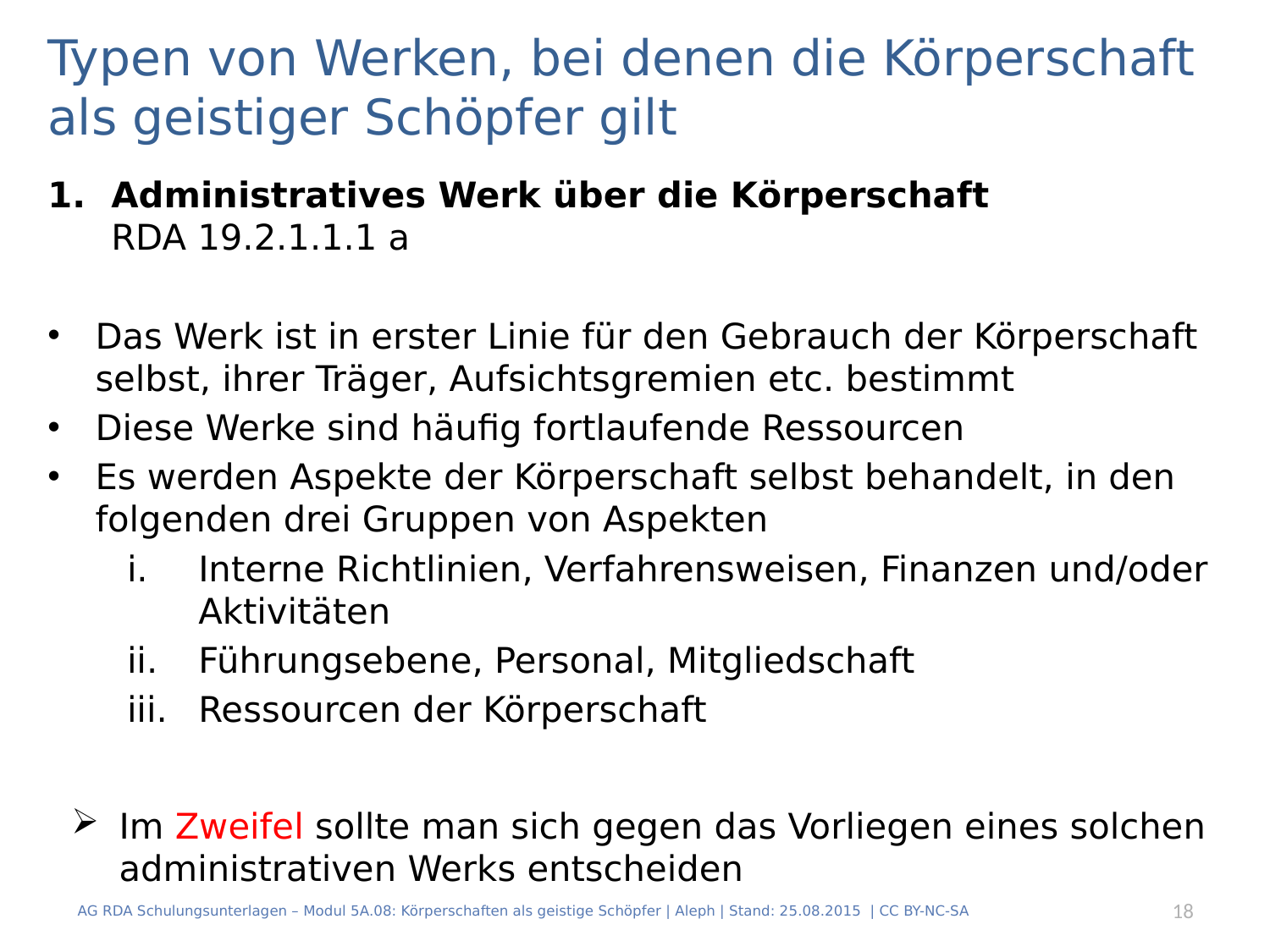

# Typen von Werken, bei denen die Körperschaft als geistiger Schöpfer gilt
Administratives Werk über die Körperschaft
RDA 19.2.1.1.1 a

Das Werk ist in erster Linie für den Gebrauch der Körperschaft selbst, ihrer Träger, Aufsichtsgremien etc. bestimmt
Diese Werke sind häufig fortlaufende Ressourcen
Es werden Aspekte der Körperschaft selbst behandelt, in den folgenden drei Gruppen von Aspekten
Interne Richtlinien, Verfahrensweisen, Finanzen und/oder Aktivitäten
Führungsebene, Personal, Mitgliedschaft
Ressourcen der Körperschaft

Im Zweifel sollte man sich gegen das Vorliegen eines solchen administrativen Werks entscheiden

AG RDA Schulungsunterlagen – Modul 5A.08: Körperschaften als geistige Schöpfer | Aleph | Stand: 25.08.2015  | CC BY-NC-SA
18